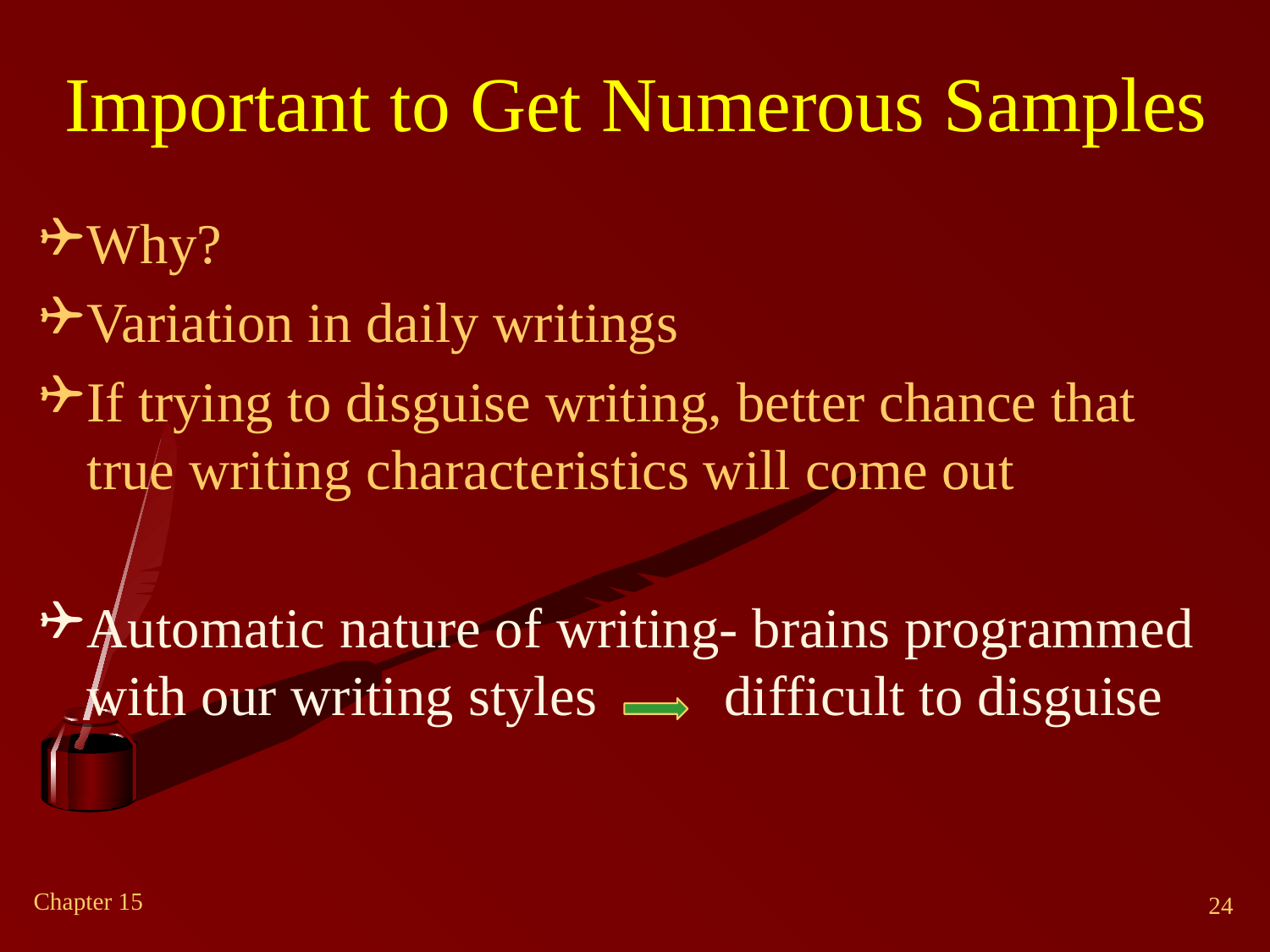

# Important to Get Numerous Samples
Why?
Variation in daily writings
If trying to disguise writing, better chance that true writing characteristics will come out

Automatic nature of writing- brains programmed with our writing styles         difficult to disguise

24